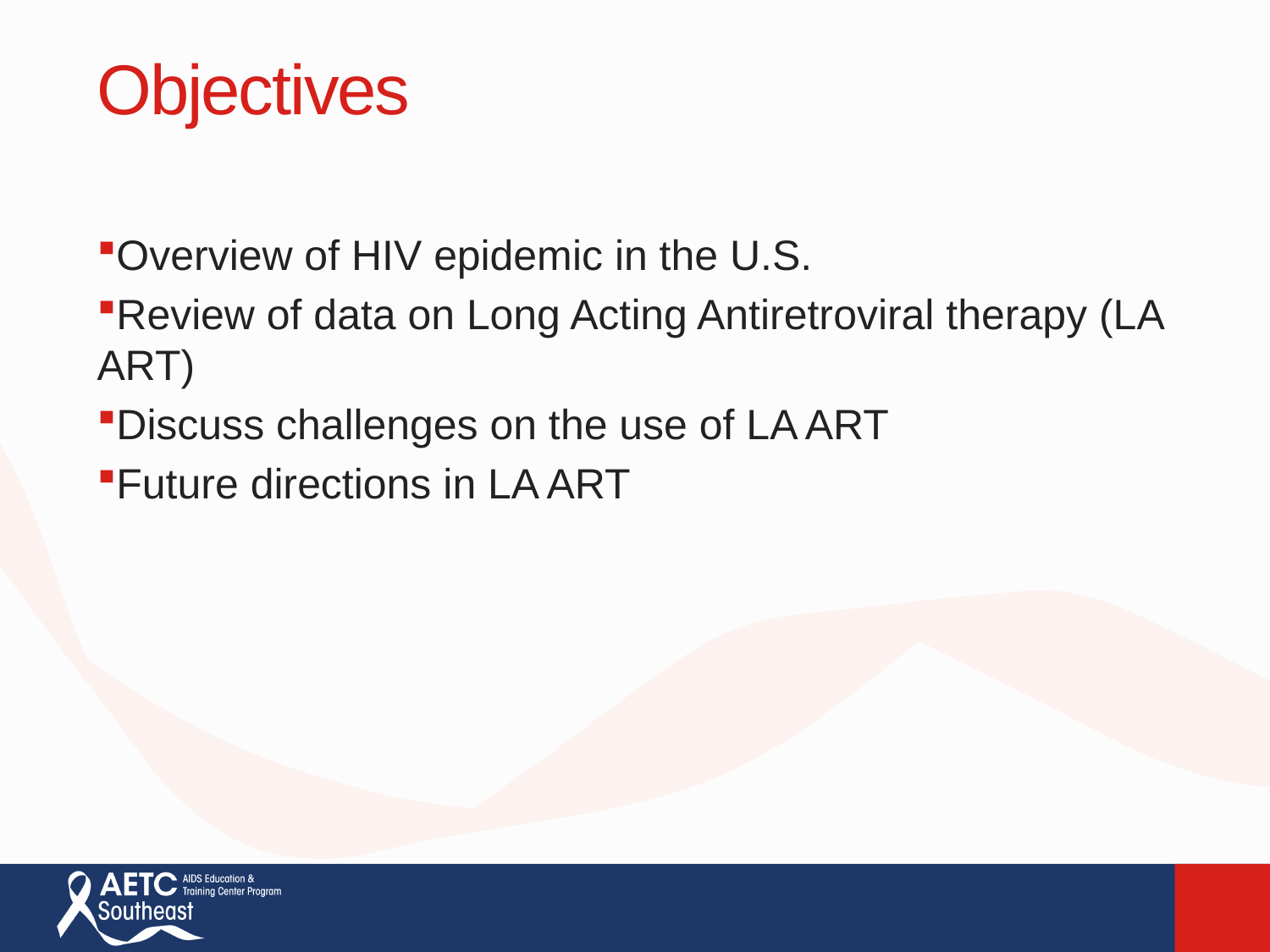

Objectives
Overview of HIV epidemic in the U.S.
Review of data on Long Acting Antiretroviral therapy (LA ART)
Discuss challenges on the use of LA ART
Future directions in LA ART